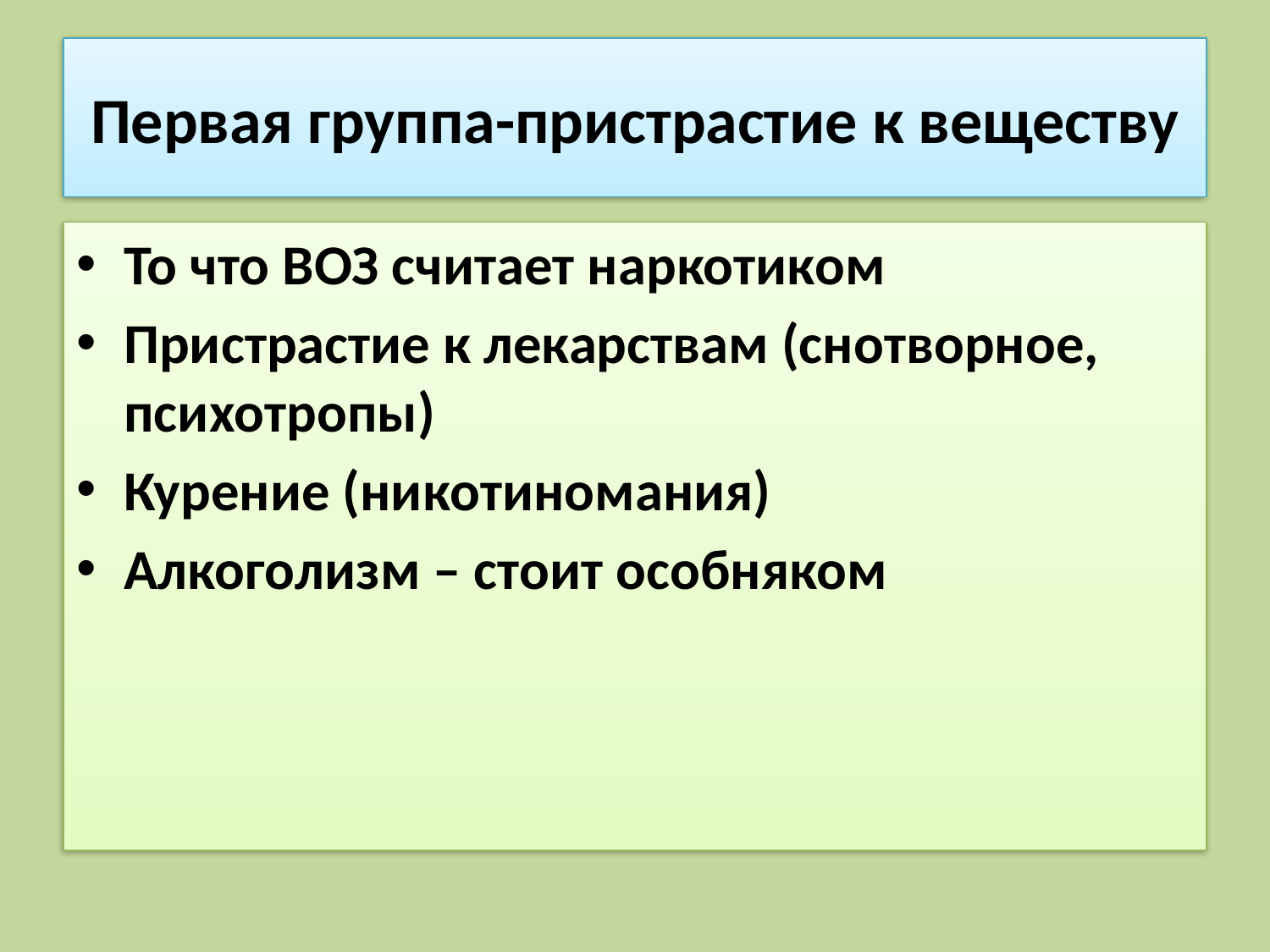

# Первая группа-пристрастие к веществу
То что ВОЗ считает наркотиком
Пристрастие к лекарствам (снотворное, психотропы)
Курение (никотиномания)
Алкоголизм – стоит особняком